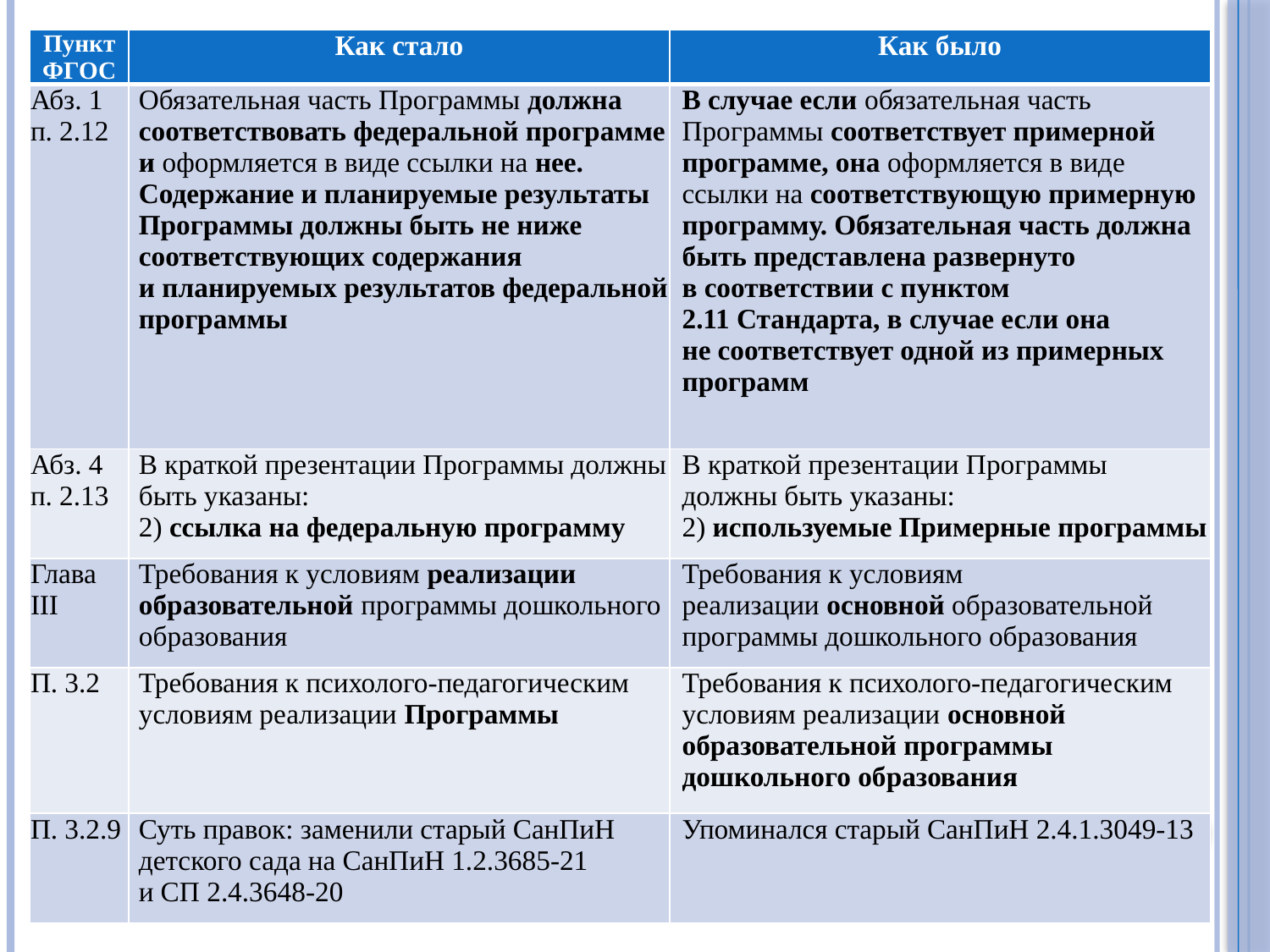

| Пункт ФГОС | Как стало | Как было |
| --- | --- | --- |
| Абз. 1  п. 2.12 | Обязательная часть Программы должна соответствовать федеральной программе и оформляется в виде ссылки на нее. Содержание и планируемые результаты Программы должны быть не ниже соответствующих содержания и планируемых результатов федеральной программы | В случае если обязательная часть Программы соответствует примерной программе, она оформляется в виде ссылки на соответствующую примерную программу. Обязательная часть должна быть представлена развернуто в соответствии с пунктом 2.11 Стандарта, в случае если она не соответствует одной из примерных программ |
| Абз. 4  п. 2.13 | В краткой презентации Программы должны быть указаны: 2) ссылка на федеральную программу | В краткой презентации Программы должны быть указаны: 2) используемые Примерные программы |
| Глава III | Требования к условиям реализации образовательной программы дошкольного образования | Требования к условиям реализации основной образовательной программы дошкольного образования |
| П. 3.2 | Требования к психолого-педагогическим условиям реализации Программы | Требования к психолого-педагогическим условиям реализации основной образовательной программы дошкольного образования |
| П. 3.2.9 | Суть правок: заменили старый СанПиН детского сада на СанПиН 1.2.3685-21 и СП 2.4.3648-20 | Упоминался старый СанПиН 2.4.1.3049-13 |